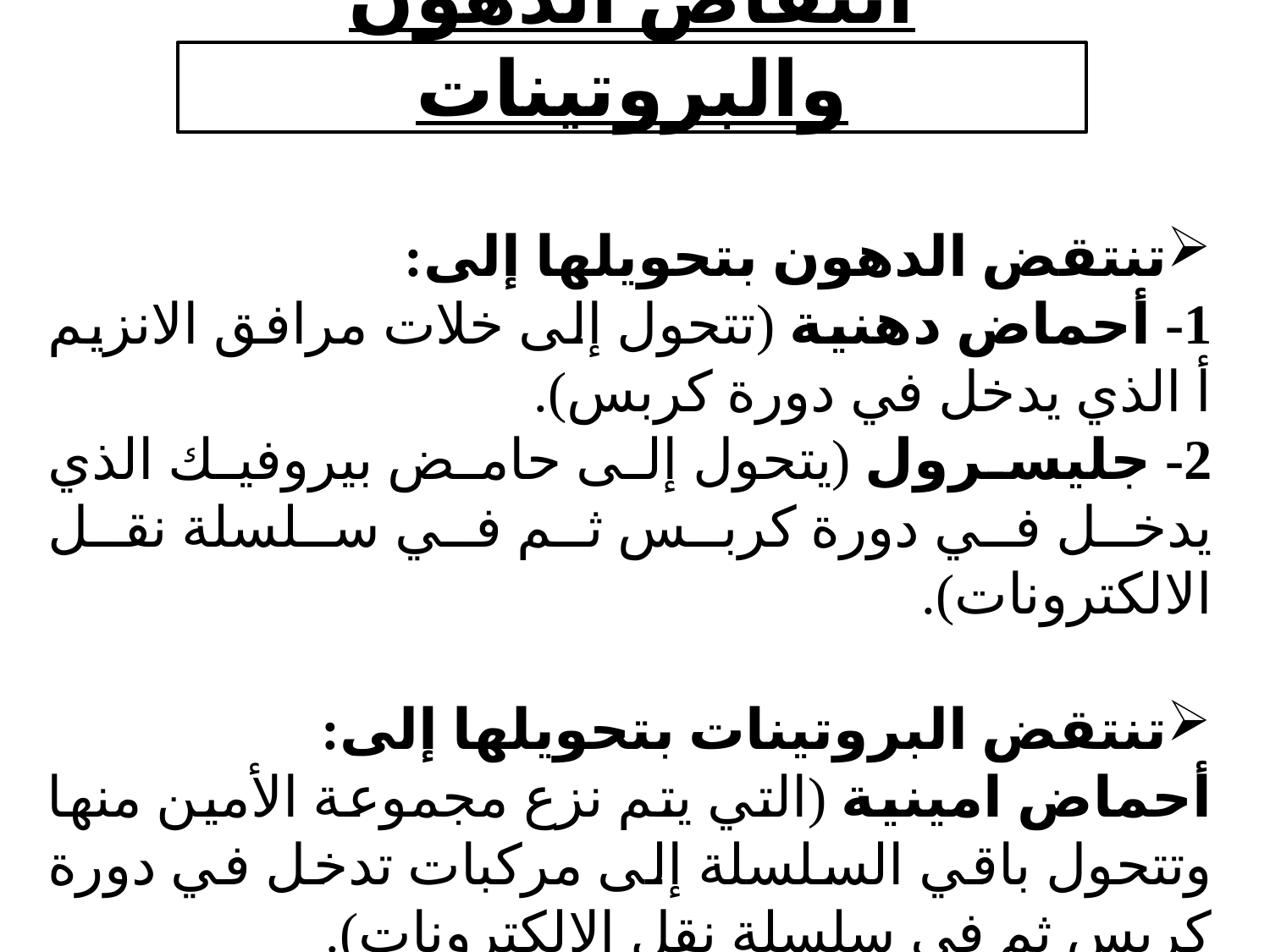

# انتقاض الدهون والبروتينات
تنتقض الدهون بتحويلها إلى:
1- أحماض دهنية (تتحول إلى خلات مرافق الانزيم أ الذي يدخل في دورة كربس).
2- جليسرول (يتحول إلى حامض بيروفيك الذي يدخل في دورة كربس ثم في سلسلة نقل الالكترونات).

تنتقض البروتينات بتحويلها إلى:
أحماض امينية (التي يتم نزع مجموعة الأمين منها وتتحول باقي السلسلة إلى مركبات تدخل في دورة كربس ثم في سلسلة نقل الالكترونات).